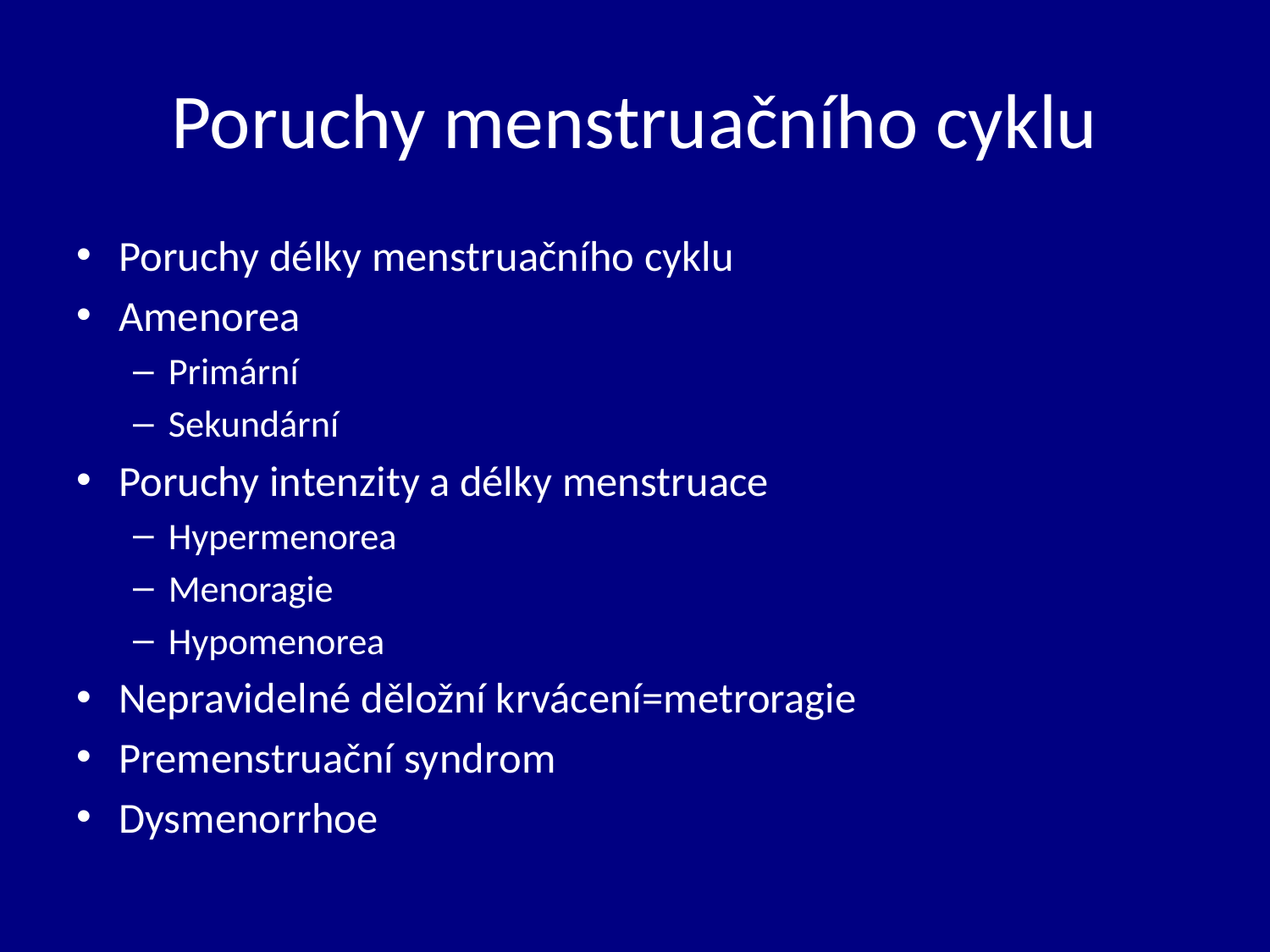

# Poruchy menstruačního cyklu
Poruchy délky menstruačního cyklu
Amenorea
Primární
Sekundární
Poruchy intenzity a délky menstruace
Hypermenorea
Menoragie
Hypomenorea
Nepravidelné děložní krvácení=metroragie
Premenstruační syndrom
Dysmenorrhoe